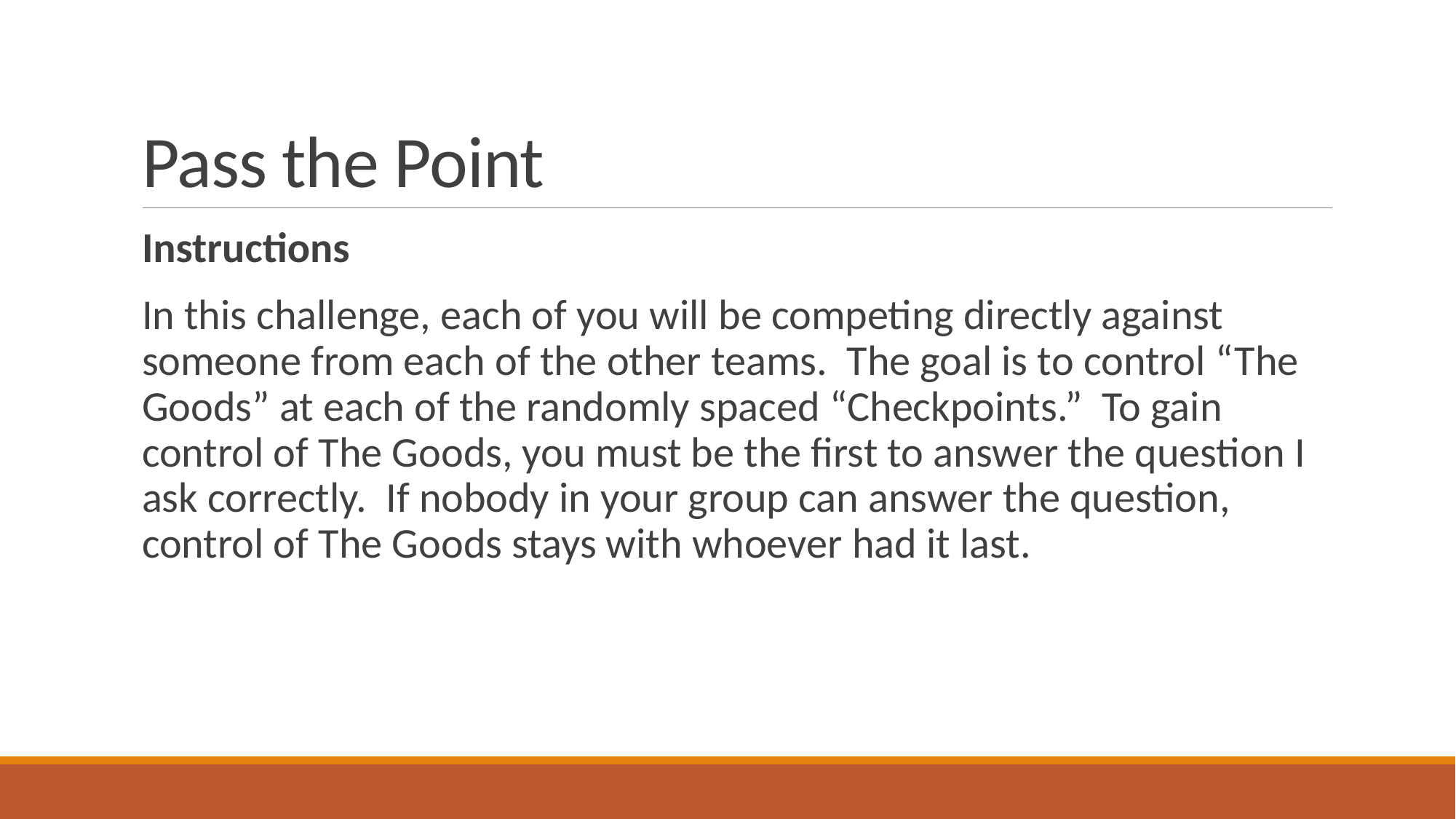

# Pass the Point
Instructions
In this challenge, each of you will be competing directly against someone from each of the other teams.  The goal is to control “The Goods” at each of the randomly spaced “Checkpoints.”  To gain control of The Goods, you must be the first to answer the question I ask correctly.  If nobody in your group can answer the question, control of The Goods stays with whoever had it last.